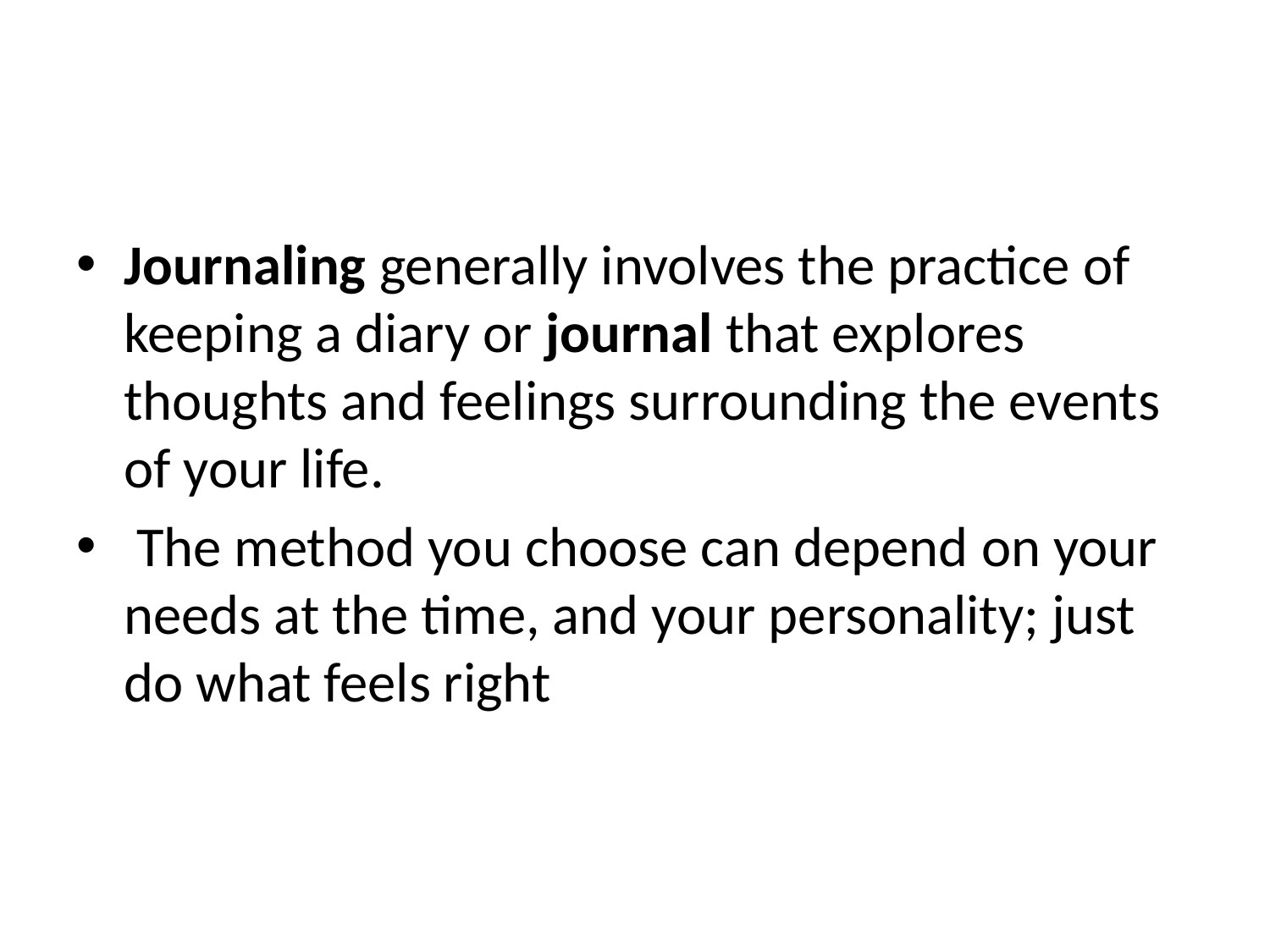

#
Journaling generally involves the practice of keeping a diary or journal that explores thoughts and feelings surrounding the events of your life.
 The method you choose can depend on your needs at the time, and your personality; just do what feels right